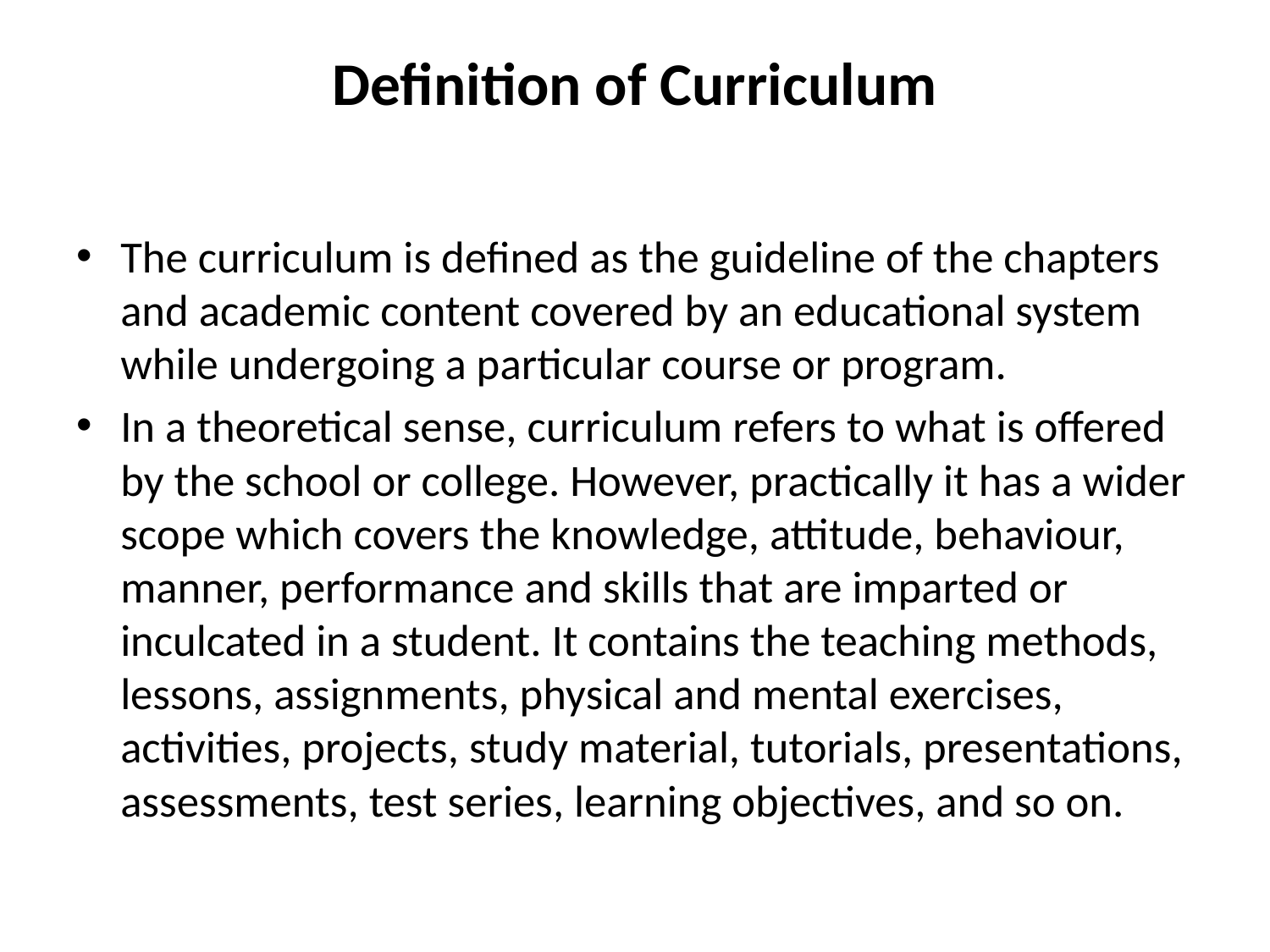

# Definition of Curriculum
The curriculum is defined as the guideline of the chapters and academic content covered by an educational system while undergoing a particular course or program.
In a theoretical sense, curriculum refers to what is offered by the school or college. However, practically it has a wider scope which covers the knowledge, attitude, behaviour, manner, performance and skills that are imparted or inculcated in a student. It contains the teaching methods, lessons, assignments, physical and mental exercises, activities, projects, study material, tutorials, presentations, assessments, test series, learning objectives, and so on.